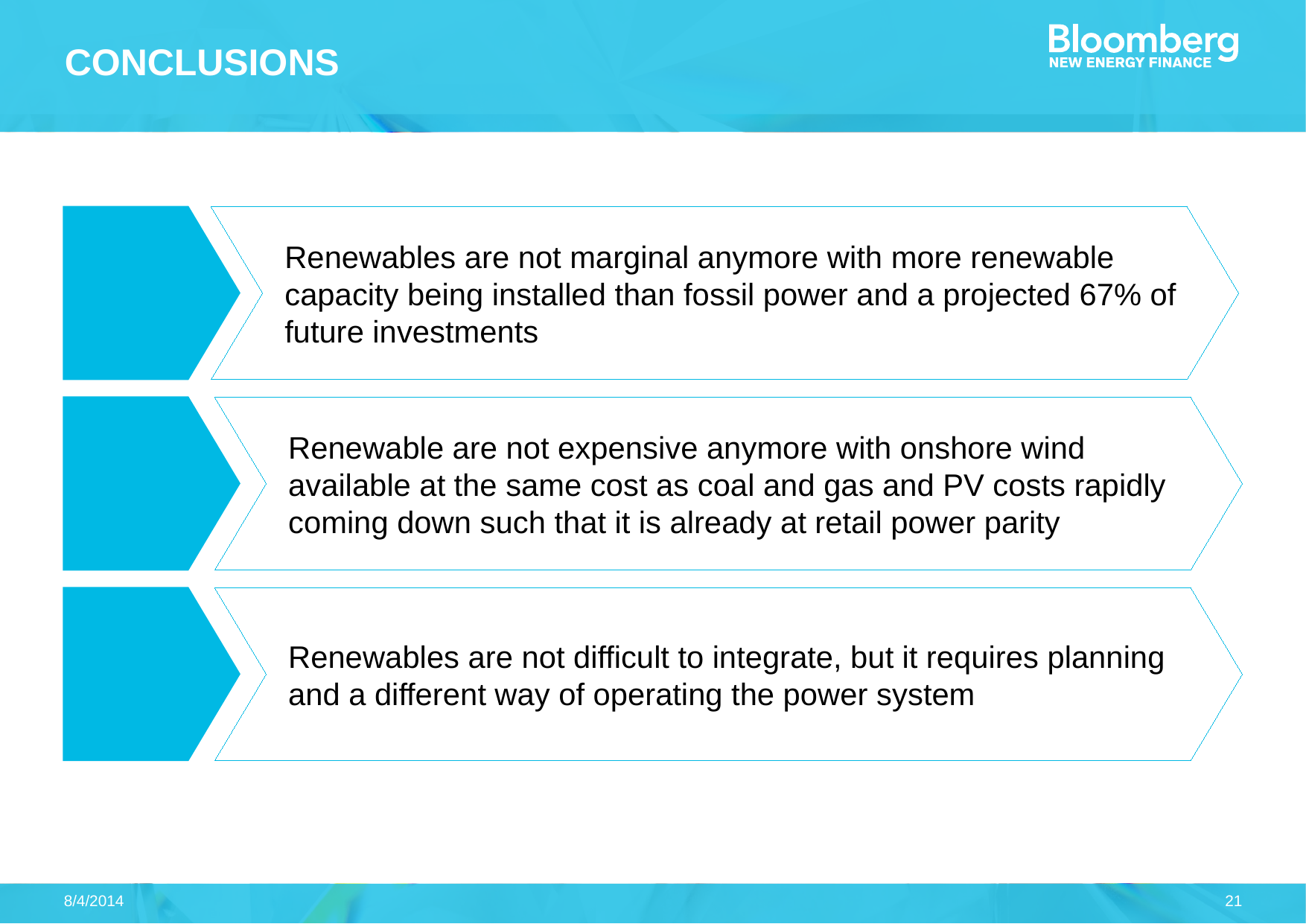

# Conclusions

Renewables are not marginal anymore with more renewable capacity being installed than fossil power and a projected 67% of future investments

Renewable are not expensive anymore with onshore wind available at the same cost as coal and gas and PV costs rapidly coming down such that it is already at retail power parity

Renewables are not difficult to integrate, but it requires planning and a different way of operating the power system

8/4/2014